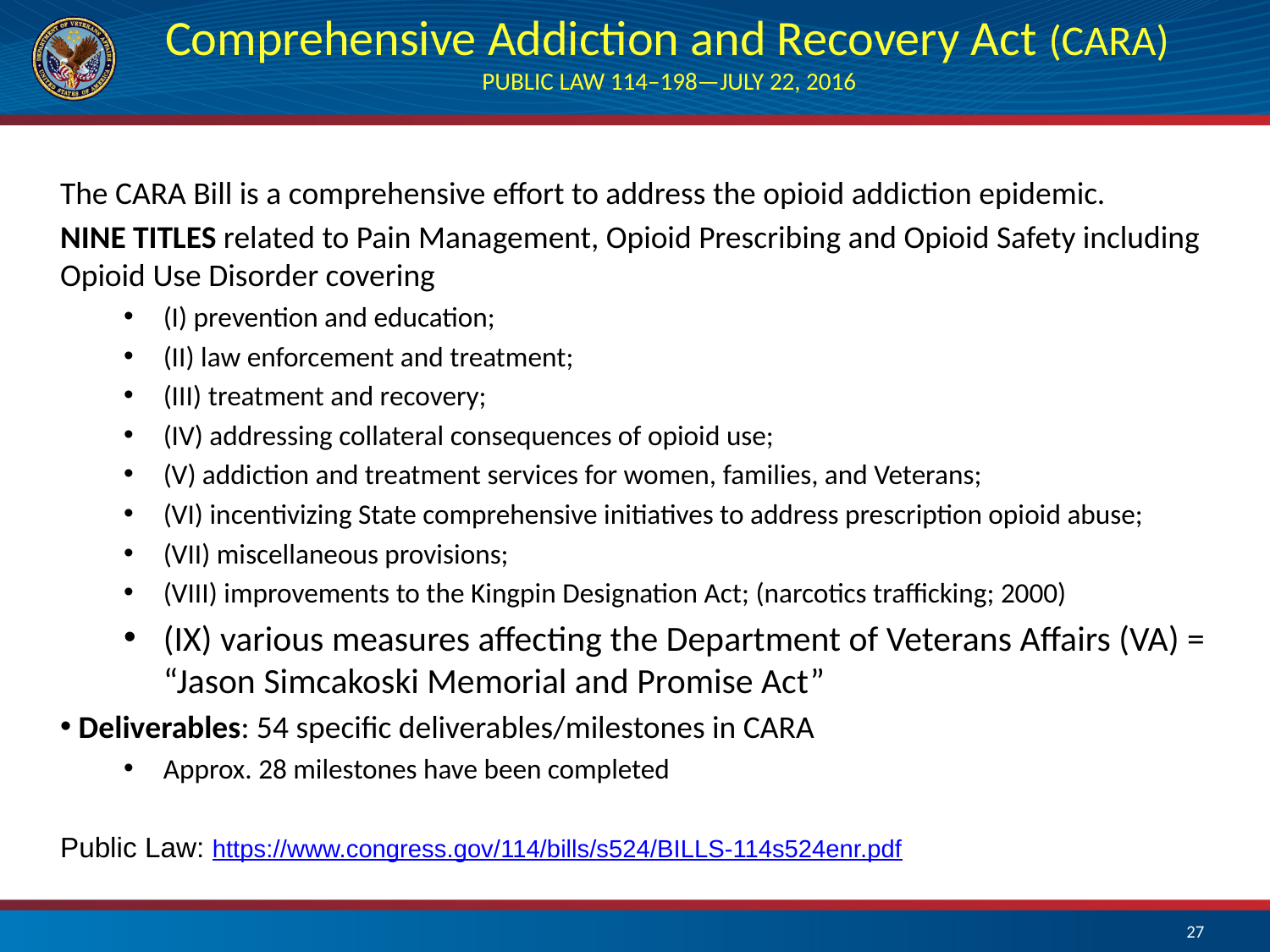

# Comprehensive Addiction and Recovery Act (CARA)  PUBLIC LAW 114–198—JULY 22, 2016
The CARA Bill is a comprehensive effort to address the opioid addiction epidemic.
NINE TITLES related to Pain Management, Opioid Prescribing and Opioid Safety including Opioid Use Disorder covering
(I) prevention and education;
(II) law enforcement and treatment;
(III) treatment and recovery;
(IV) addressing collateral consequences of opioid use;
(V) addiction and treatment services for women, families, and Veterans;
(VI) incentivizing State comprehensive initiatives to address prescription opioid abuse;
(VII) miscellaneous provisions;
(VIII) improvements to the Kingpin Designation Act; (narcotics trafficking; 2000)
(IX) various measures affecting the Department of Veterans Affairs (VA) = “Jason Simcakoski Memorial and Promise Act”
 Deliverables: 54 specific deliverables/milestones in CARA
Approx. 28 milestones have been completed

Public Law: https://www.congress.gov/114/bills/s524/BILLS-114s524enr.pdf

27